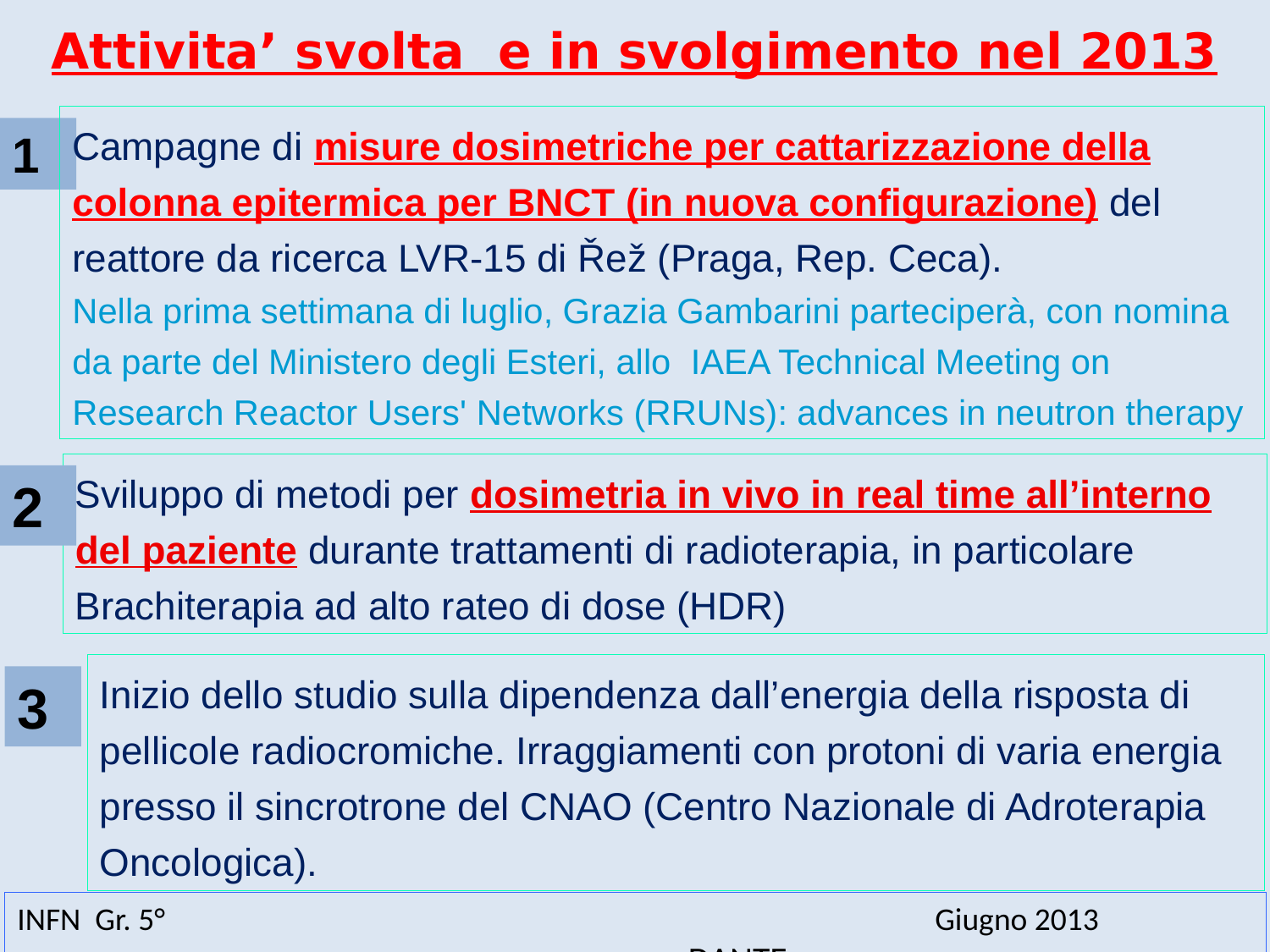

Attivita’ svolta  e in svolgimento nel 2013

Campagne di misure dosimetriche per cattarizzazione della colonna epitermica per BNCT (in nuova configurazione) del reattore da ricerca LVR-15 di Řež (Praga, Rep. Ceca).
Nella prima settimana di luglio, Grazia Gambarini parteciperà, con nomina da parte del Ministero degli Esteri, allo  IAEA Technical Meeting on Research Reactor Users' Networks (RRUNs): advances in neutron therapy
1
Sviluppo di metodi per dosimetria in vivo in real time all’interno del paziente durante trattamenti di radioterapia, in particolare Brachiterapia ad alto rateo di dose (HDR)
2
Inizio dello studio sulla dipendenza dall’energia della risposta di pellicole radiocromiche. Irraggiamenti con protoni di varia energia presso il sincrotrone del CNAO (Centro Nazionale di Adroterapia Oncologica).
3
INFN  Gr. 5°						    Giugno 2013				        		     DANTE